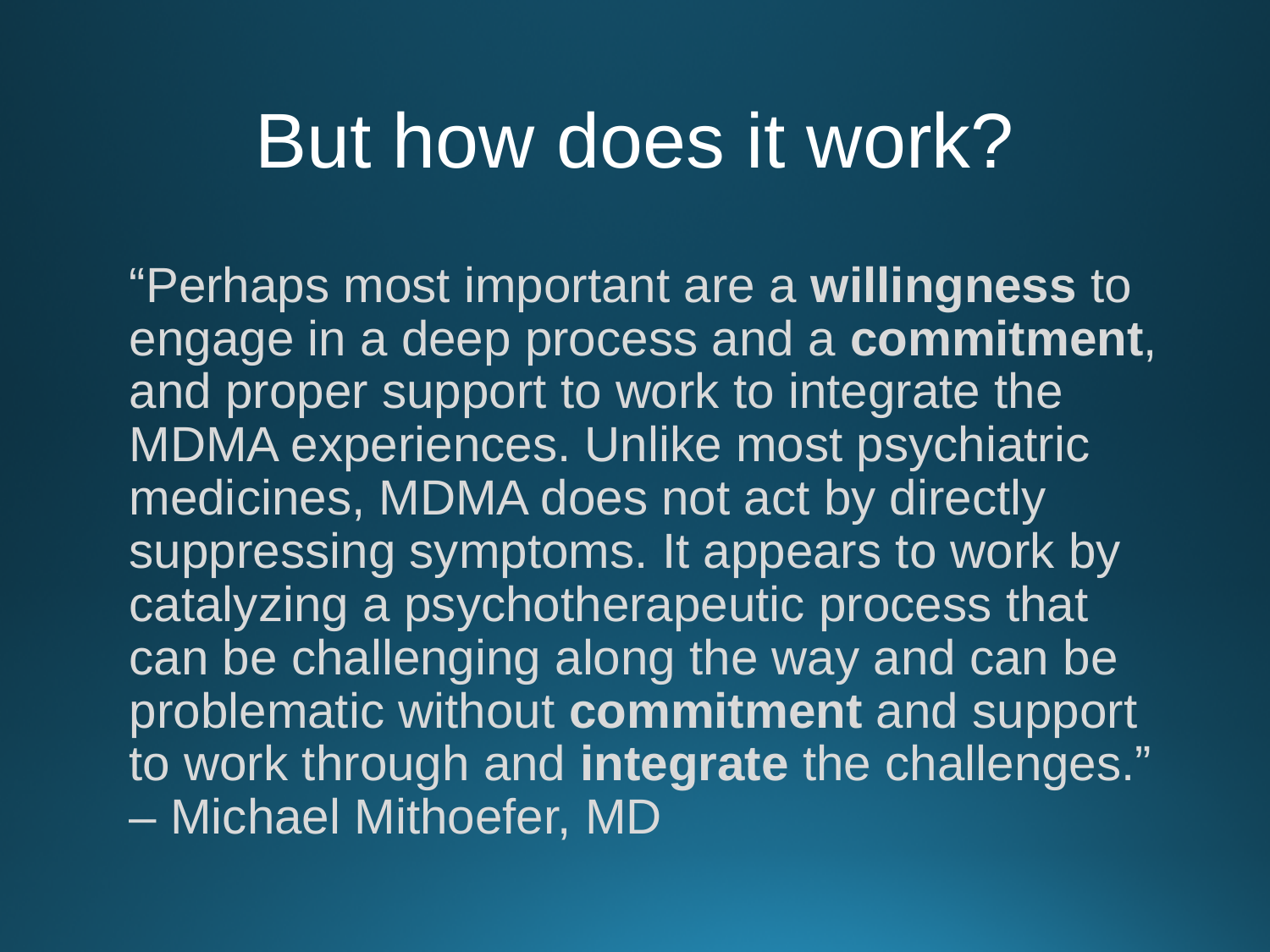

# But how does it work?
“Perhaps most important are a willingness to engage in a deep process and a commitment, and proper support to work to integrate the MDMA experiences. Unlike most psychiatric medicines, MDMA does not act by directly suppressing symptoms. It appears to work by catalyzing a psychotherapeutic process that can be challenging along the way and can be problematic without commitment and support to work through and integrate the challenges.” – Michael Mithoefer, MD